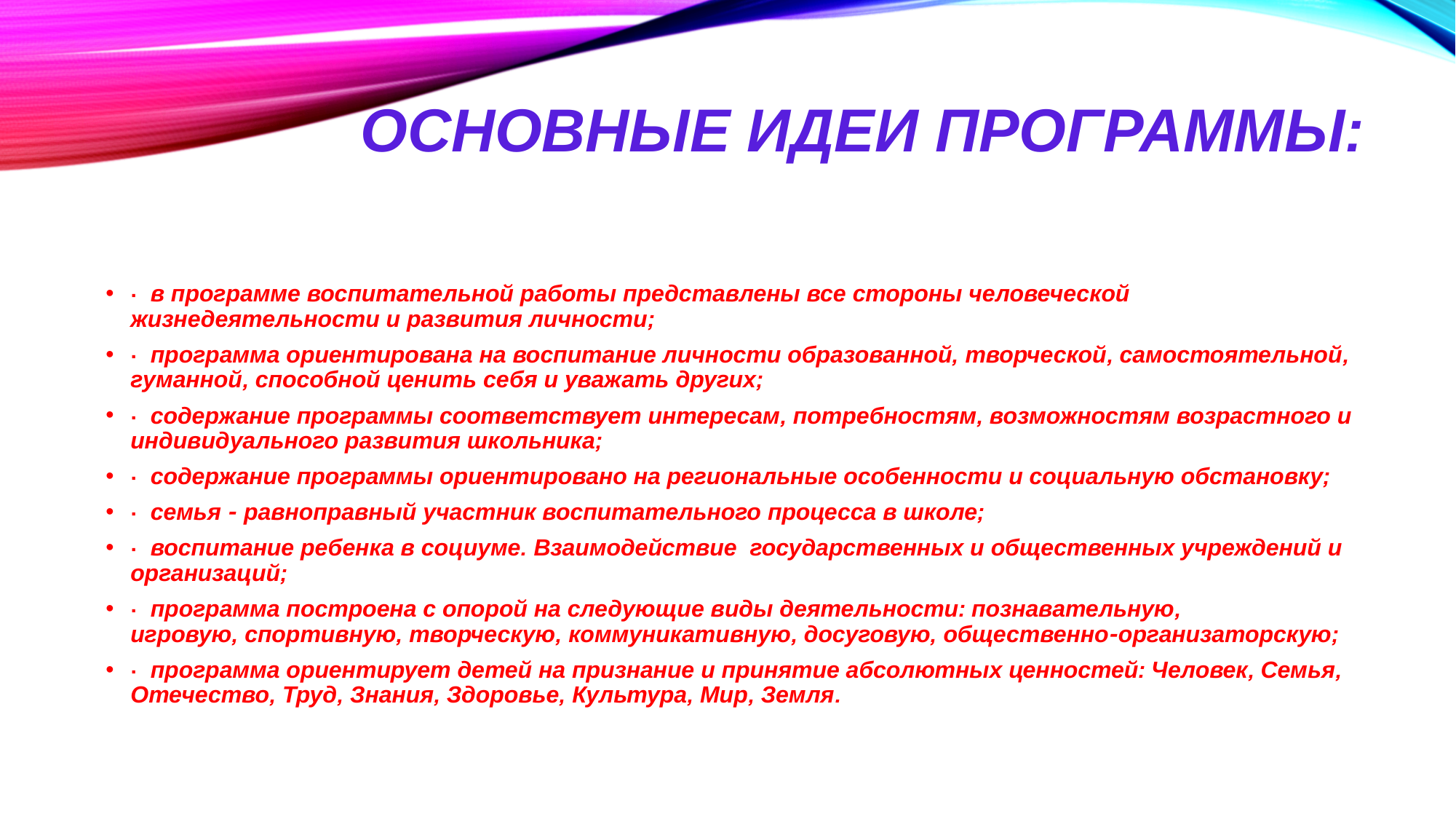

# Основные идеи программы:
·  в программе воспитательной работы представлены все стороны человеческой жизнедеятельности и развития личности;
·  программа ориентирована на воспитание личности образованной, творческой, самостоятельной, гуманной, способной ценить себя и уважать других;
·  содержание программы соответствует интересам, потребностям, возможностям возрастного и индивидуального развития школьника;
·  содержание программы ориентировано на региональные особенности и социальную обстановку;
·  семья - равноправный участник воспитательного процесса в школе;
·  воспитание ребенка в социуме. Взаимодействие  государственных и общественных учреждений и организаций;
·  программа построена с опорой на следующие виды деятельности: познавательную, игровую, спортивную, творческую, коммуникативную, досуговую, общественно-организаторскую;
·  программа ориентирует детей на признание и принятие абсолютных ценностей: Человек, Семья, Отечество, Труд, Знания, Здоровье, Культура, Мир, Земля.